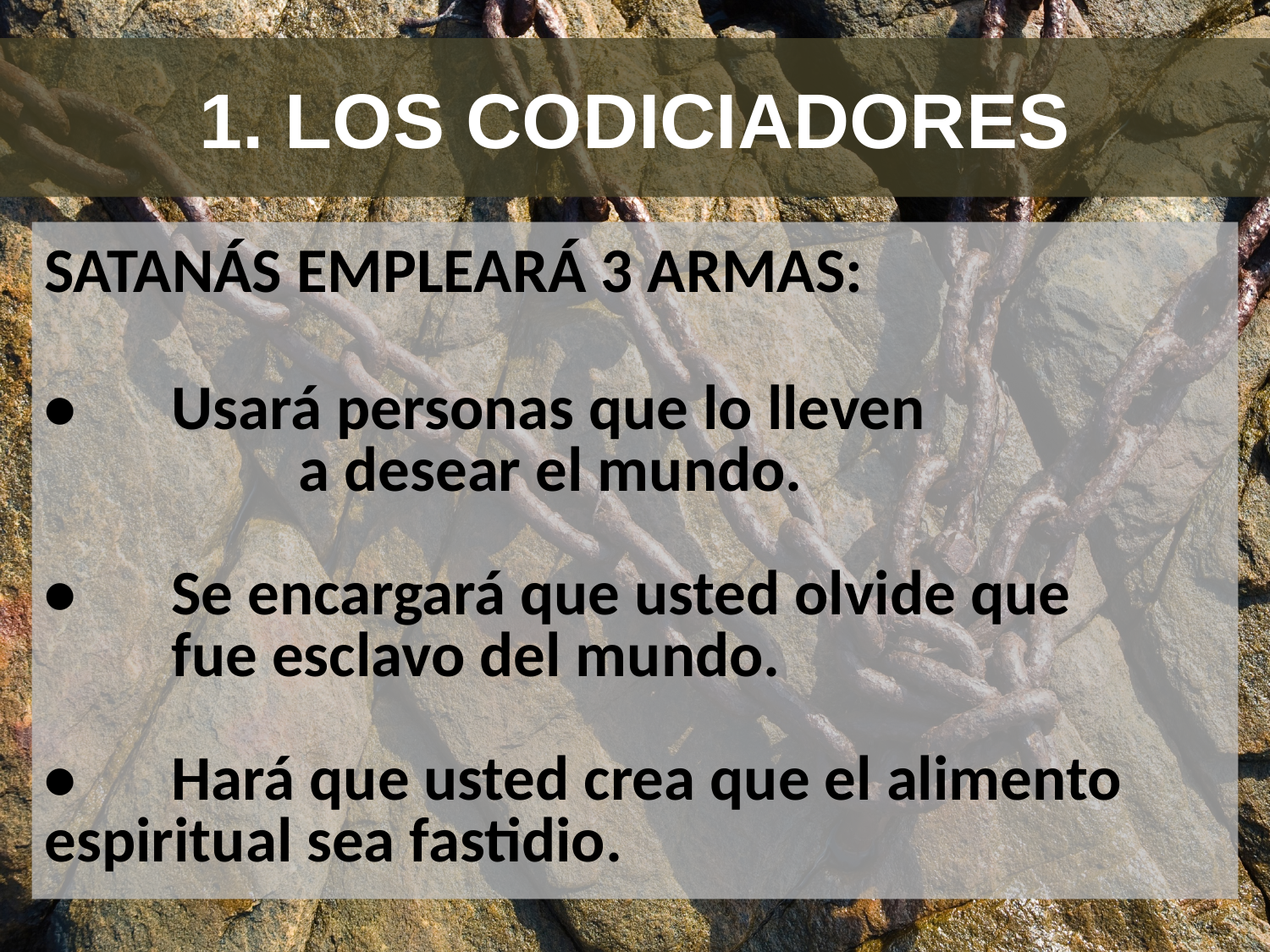

# 1. LOS CODICIADORES
SATANÁS EMPLEARÁ 3 ARMAS:

•	Usará personas que lo lleven 				a desear el mundo.

•	Se encargará que usted olvide que 		fue esclavo del mundo.

•	Hará que usted crea que el alimento 	espiritual sea fastidio.